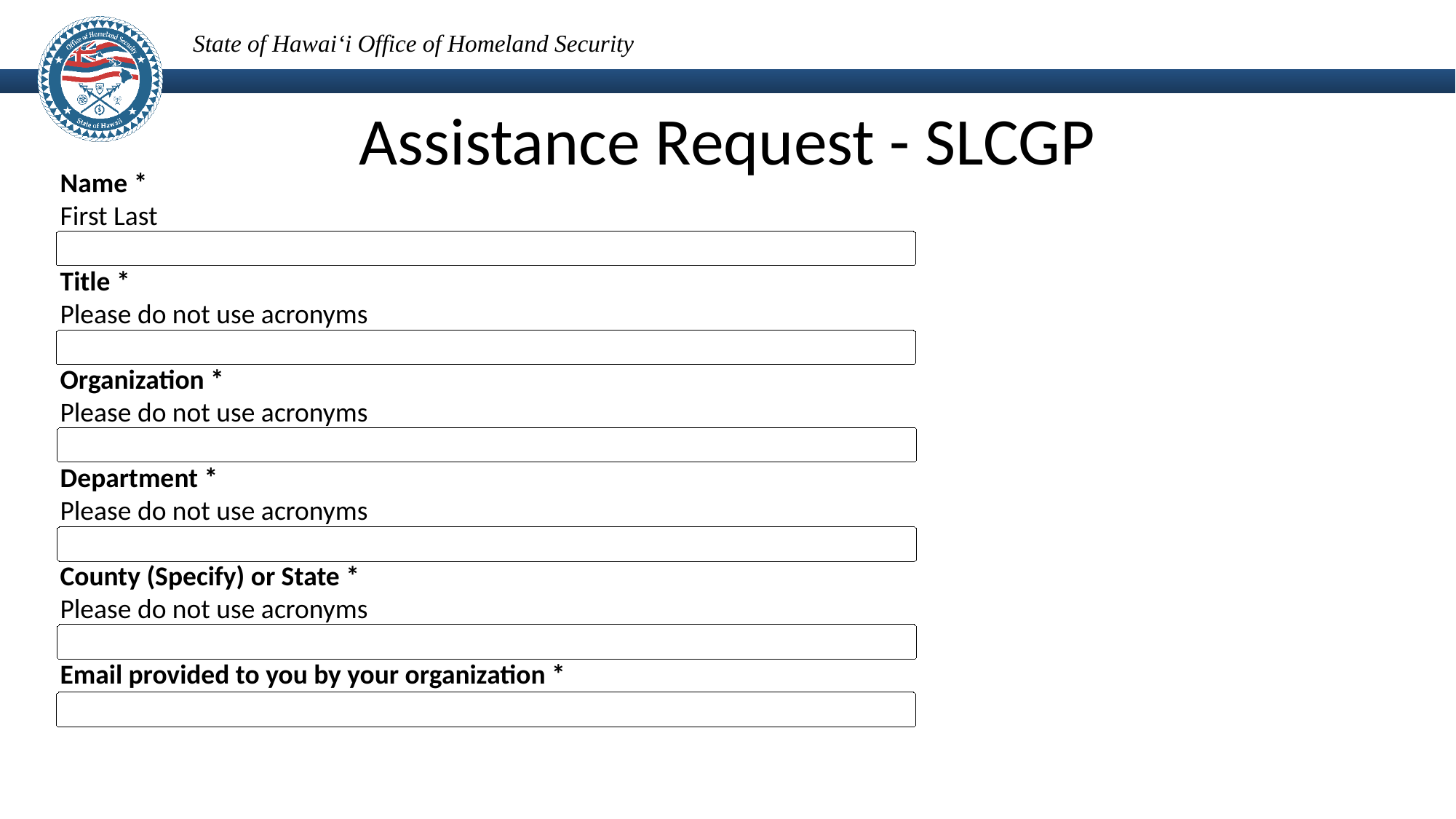

Assistance Request - SLCGP
Name *
First Last

Title *
Please do not use acronyms

Organization *
Please do not use acronyms

Department *
Please do not use acronyms

County (Specify) or State *
Please do not use acronyms

Email provided to you by your organization *